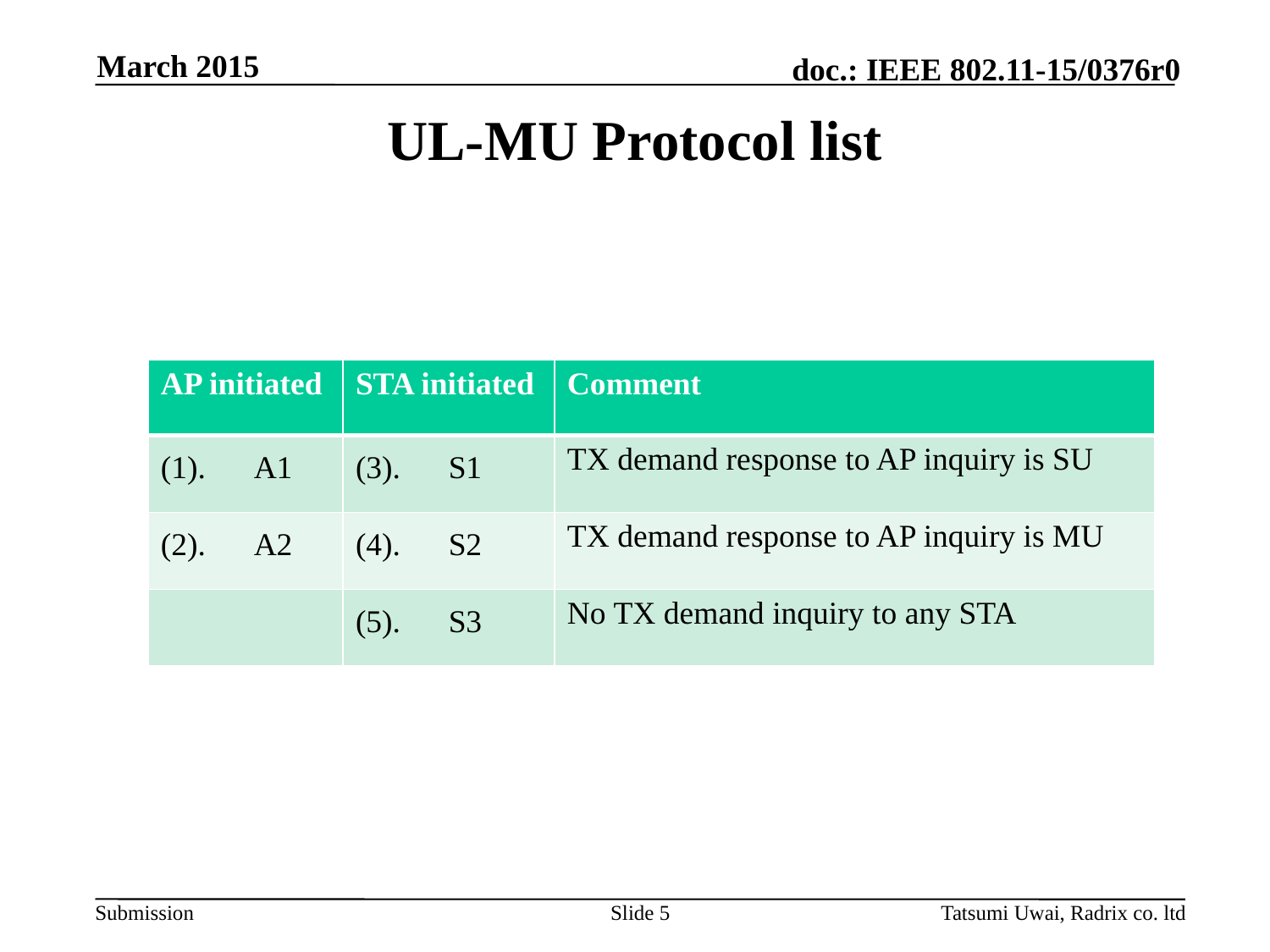

March 2015
# UL-MU Protocol list
| AP initiated | STA initiated | Comment |
| --- | --- | --- |
| (1).　A1 | (3).　S1 | TX demand response to AP inquiry is SU |
| (2).　A2 | (4).　S2 | TX demand response to AP inquiry is MU |
|  | (5).　S3 | No TX demand inquiry to any STA |
Slide 5
Tatsumi Uwai, Radrix co. ltd